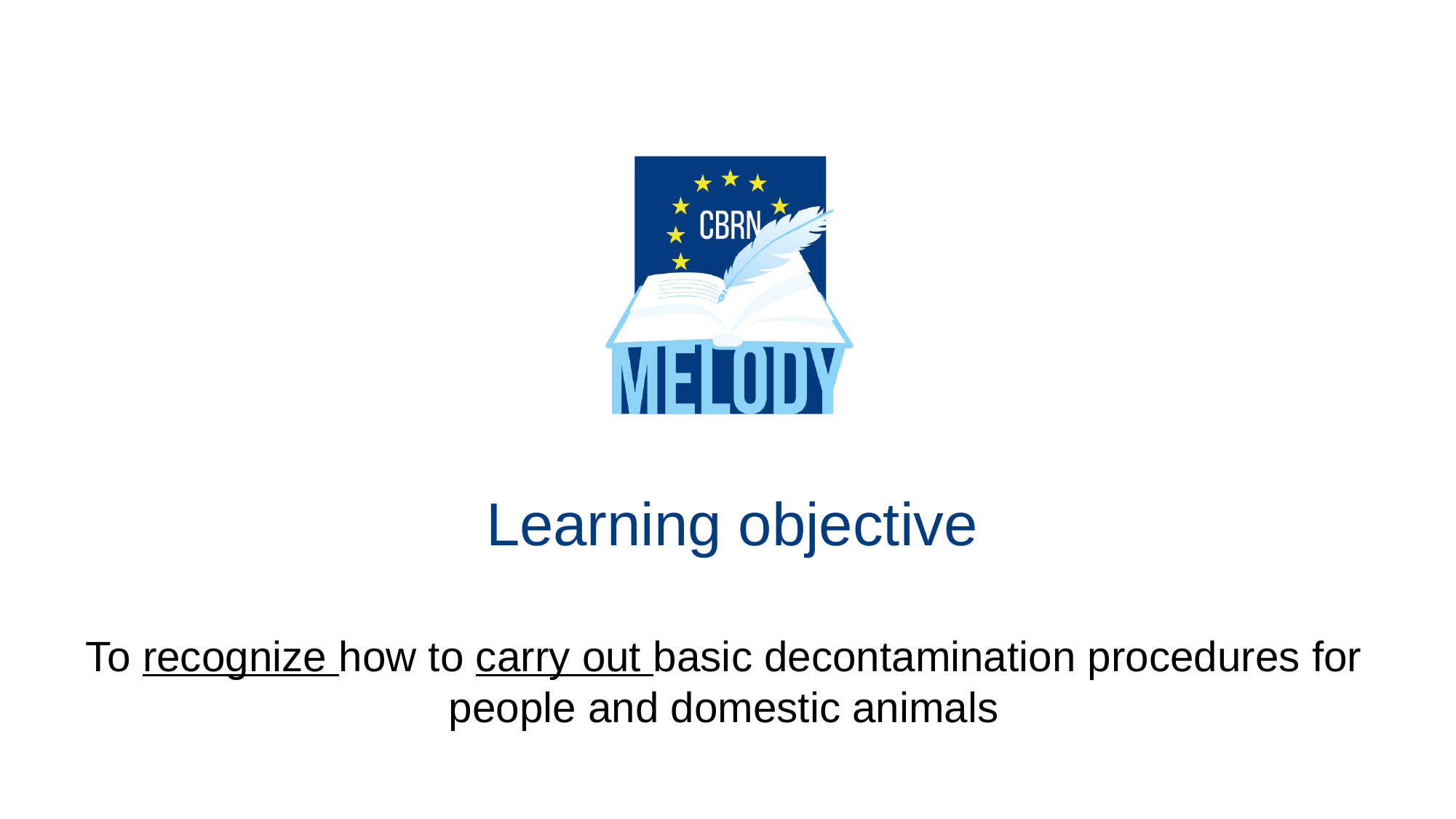

# Learning objective

To recognize how to carry out basic decontamination procedures for people and domestic animals